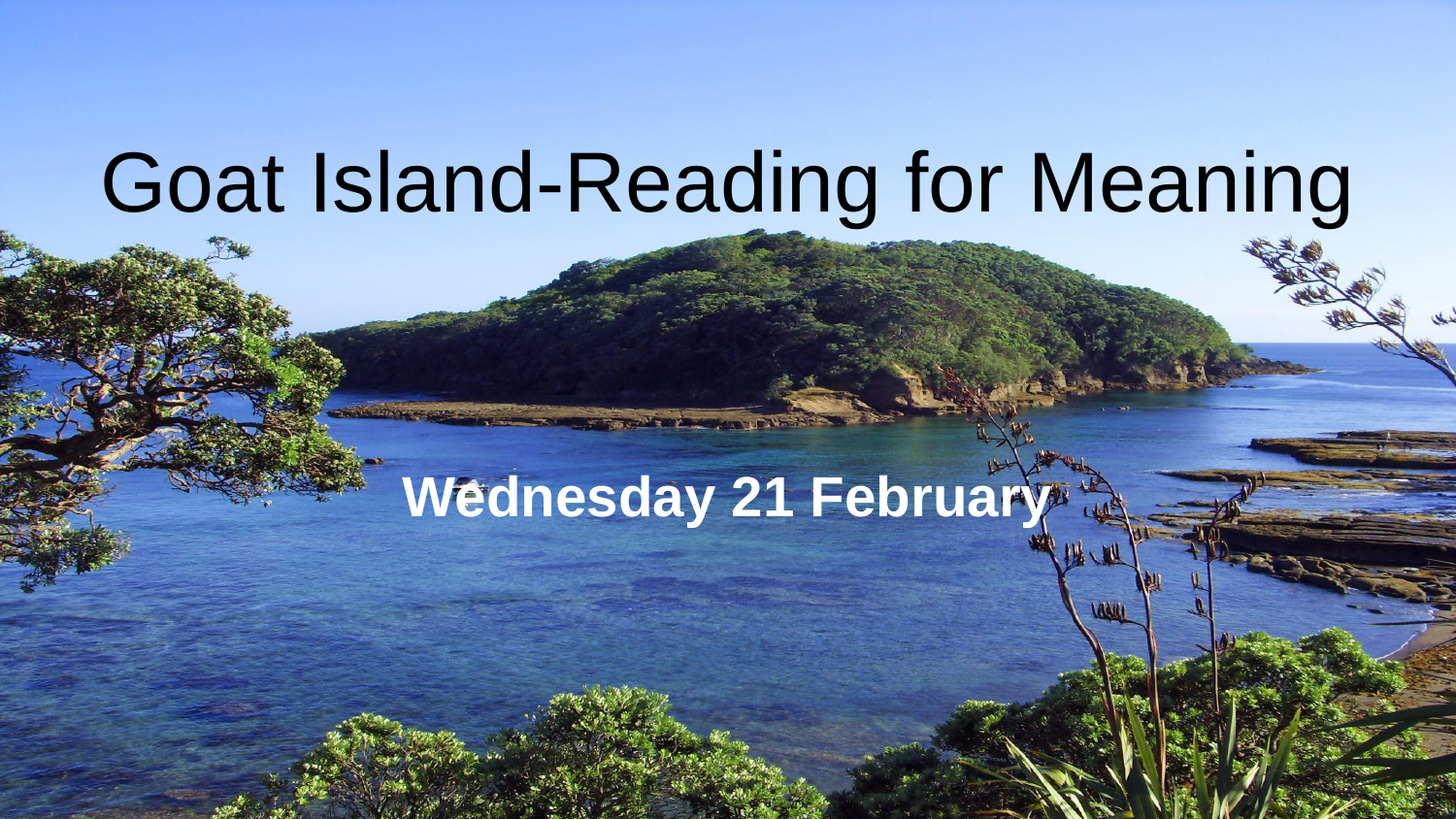

# Goat Island-Reading for Meaning
Wednesday 21 February